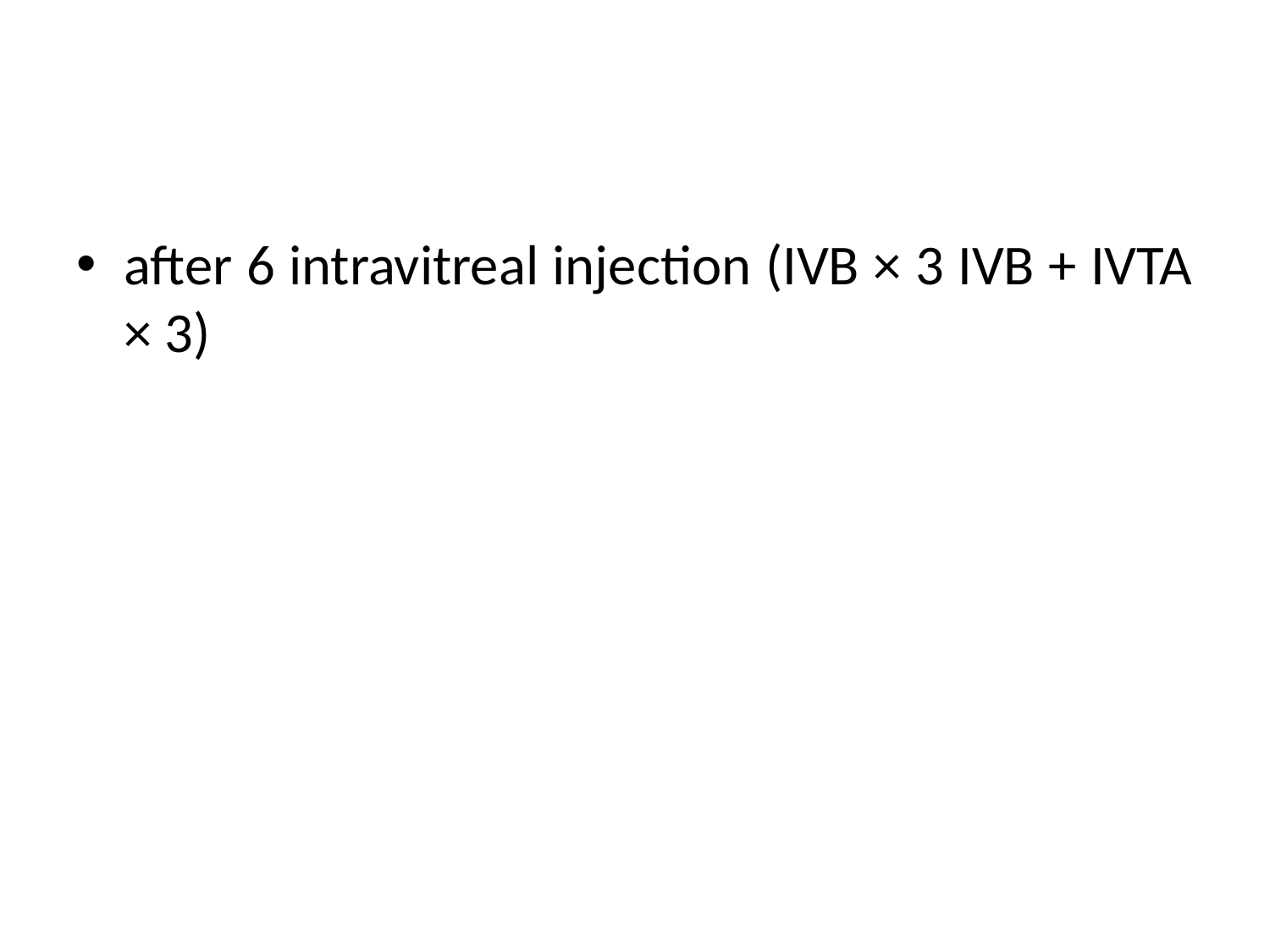

after 6 intravitreal injection (IVB × 3 IVB + IVTA × 3)